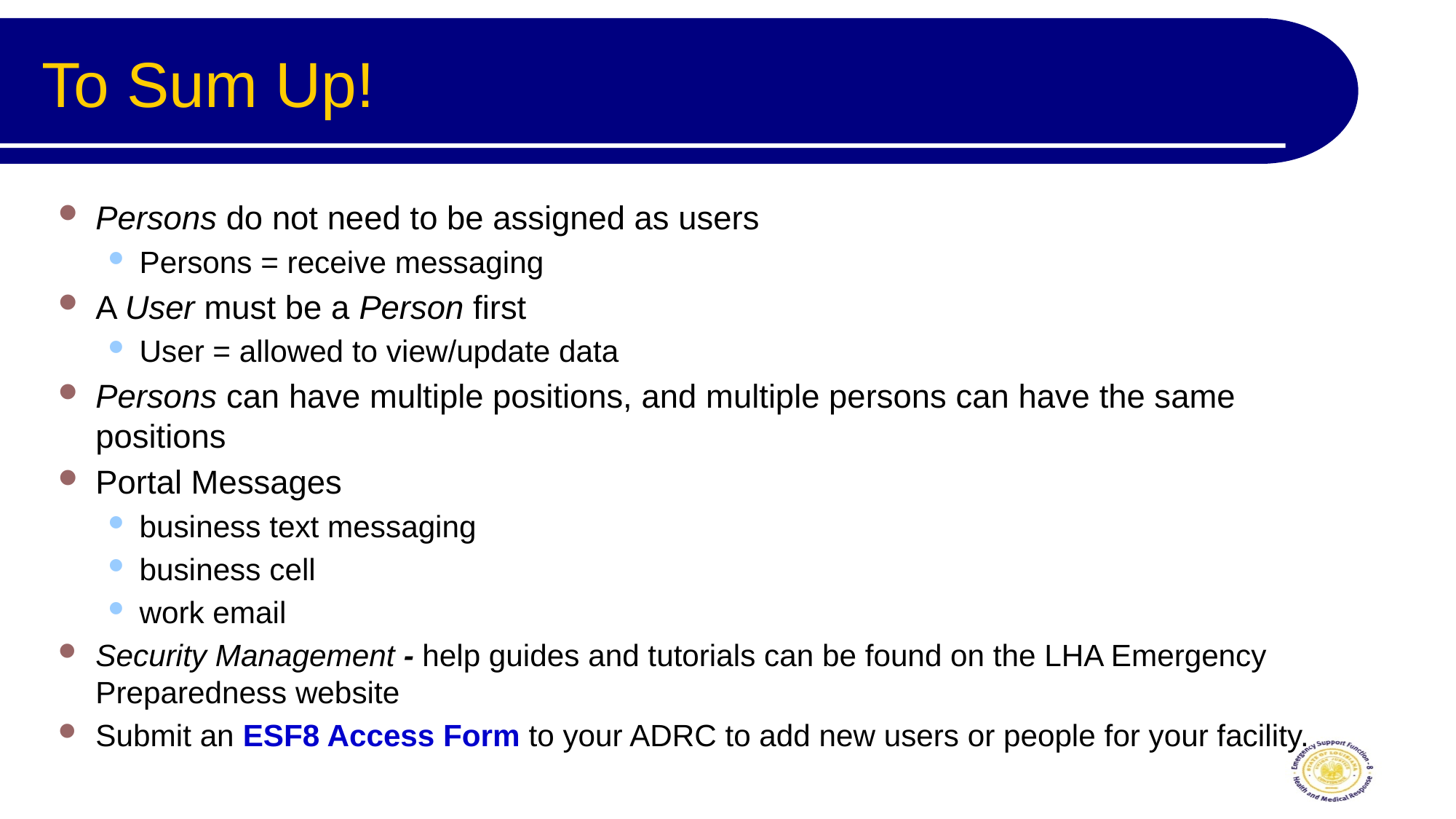

# To Sum Up!
Persons do not need to be assigned as users
Persons = receive messaging
A User must be a Person first
User = allowed to view/update data
Persons can have multiple positions, and multiple persons can have the same positions
Portal Messages
business text messaging
business cell
work email
Security Management - help guides and tutorials can be found on the LHA Emergency Preparedness website
Submit an ESF8 Access Form to your ADRC to add new users or people for your facility.